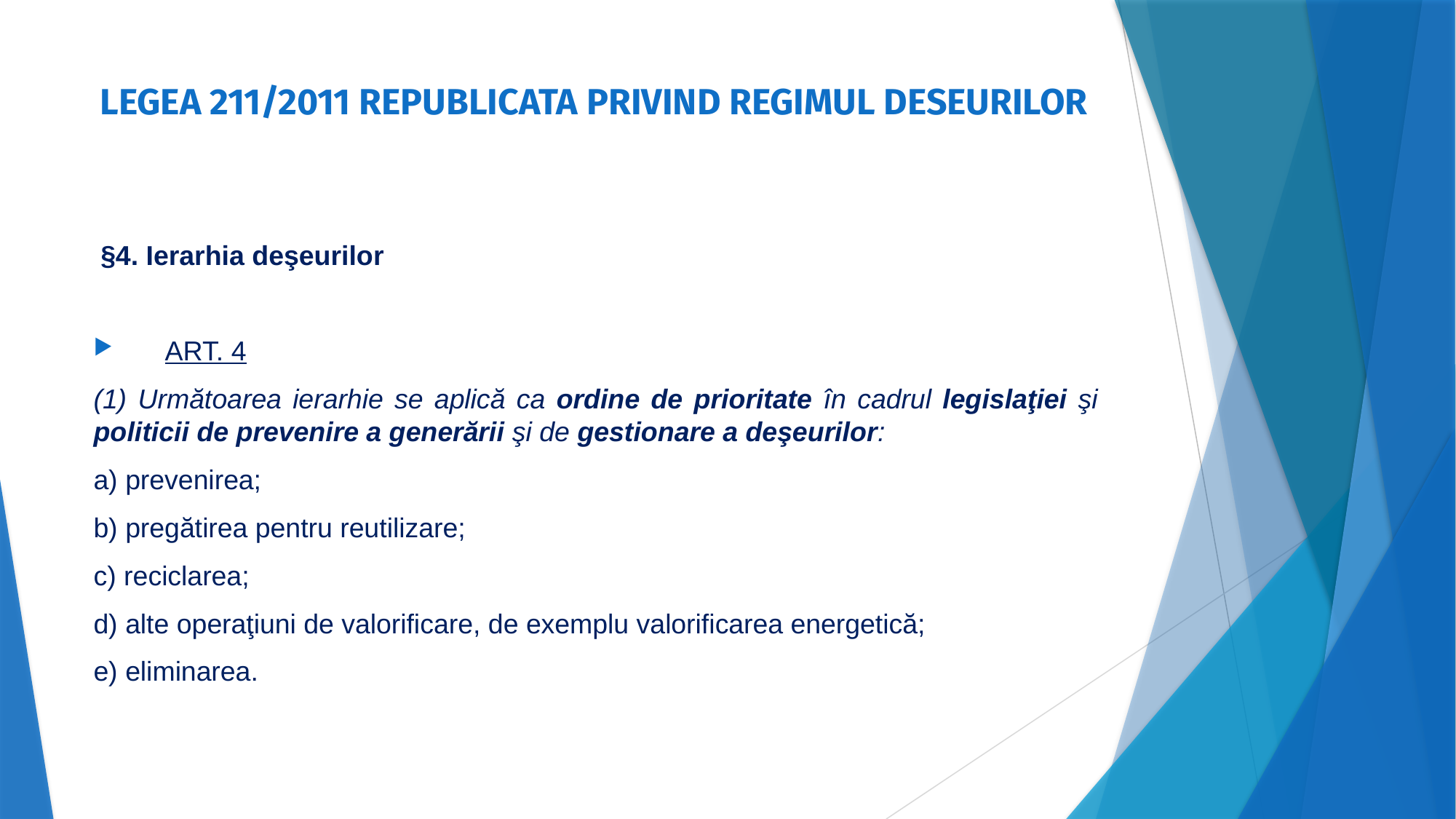

# LEGEA 211/2011 REPUBLICATA PRIVIND REGIMUL DESEURILOR

 §4. Ierarhia deşeurilor

    ART. 4
(1) Următoarea ierarhie se aplică ca ordine de prioritate în cadrul legislaţiei şi politicii de prevenire a generării şi de gestionare a deşeurilor:
a) prevenirea;
b) pregătirea pentru reutilizare;
c) reciclarea;
d) alte operaţiuni de valorificare, de exemplu valorificarea energetică;
e) eliminarea.